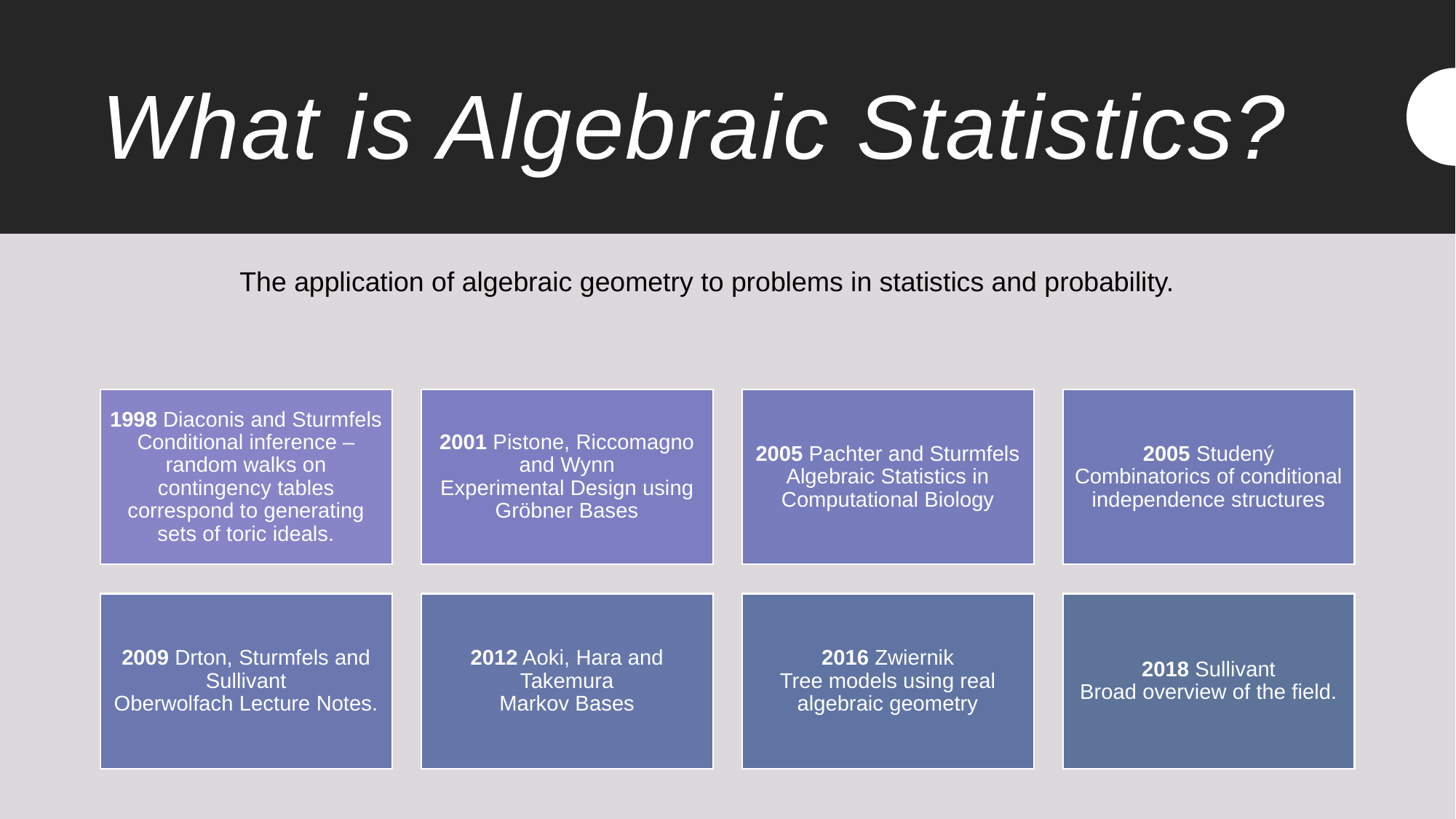

# What is Algebraic Statistics?

The application of algebraic geometry to problems in statistics and probability.
1998 Diaconis and Sturmfels
Conditional inference – random walks on contingency tables correspond to generating sets of toric ideals.
2001 Pistone, Riccomagno and Wynn
Experimental Design using Gröbner Bases
2005 Pachter and Sturmfels
Algebraic Statistics in Computational Biology
2005 Studený
Combinatorics of conditional independence structures
2009 Drton, Sturmfels and Sullivant
Oberwolfach Lecture Notes.
2012 Aoki, Hara and Takemura
Markov Bases
2016 Zwiernik
Tree models using real algebraic geometry
2018 Sullivant
Broad overview of the field.